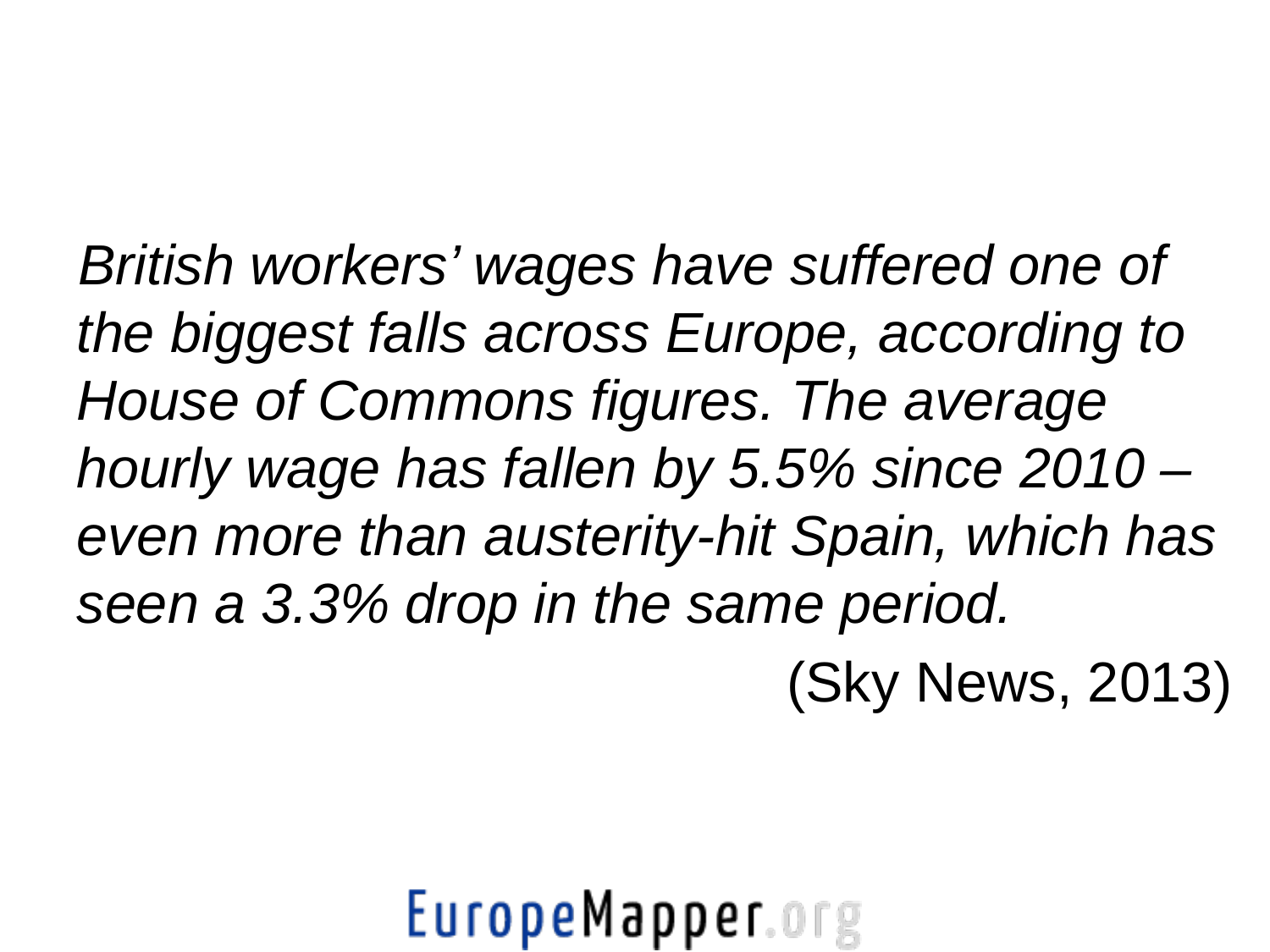

British workers’ wages have suffered one of the biggest falls across Europe, according to House of Commons figures. The average hourly wage has fallen by 5.5% since 2010 – even more than austerity-hit Spain, which has seen a 3.3% drop in the same period.
(Sky News, 2013)